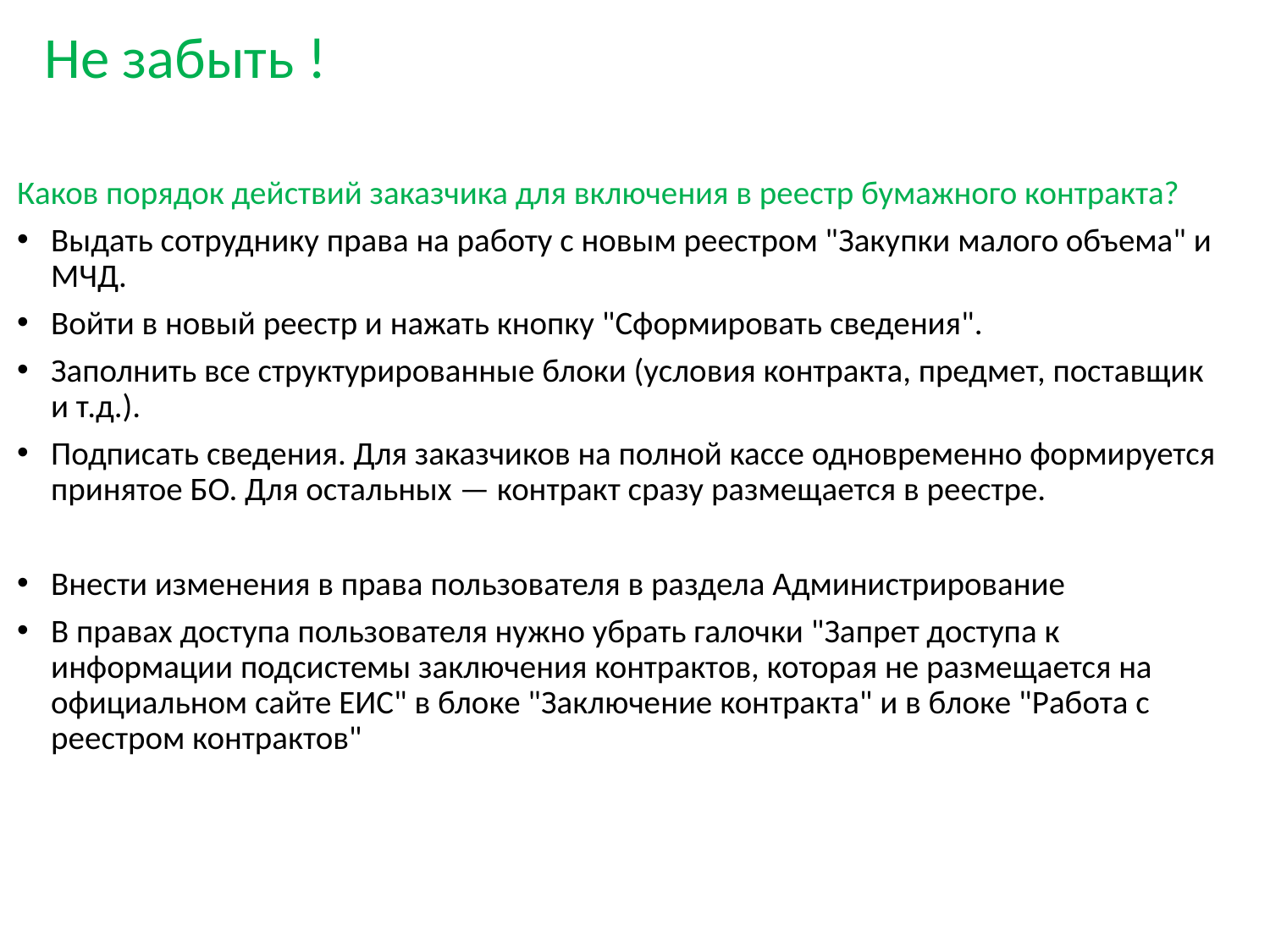

# Не забыть !
Каков порядок действий заказчика для включения в реестр бумажного контракта?
Выдать сотруднику права на работу с новым реестром "Закупки малого объема" и МЧД.
Войти в новый реестр и нажать кнопку "Сформировать сведения".
Заполнить все структурированные блоки (условия контракта, предмет, поставщик и т.д.).
Подписать сведения. Для заказчиков на полной кассе одновременно формируется принятое БО. Для остальных — контракт сразу размещается в реестре.

Внести изменения в права пользователя в раздела Администрирование
В правах доступа пользователя нужно убрать галочки "Запрет доступа к информации подсистемы заключения контрактов, которая не размещается на официальном сайте ЕИС" в блоке "Заключение контракта" и в блоке "Работа с реестром контрактов"